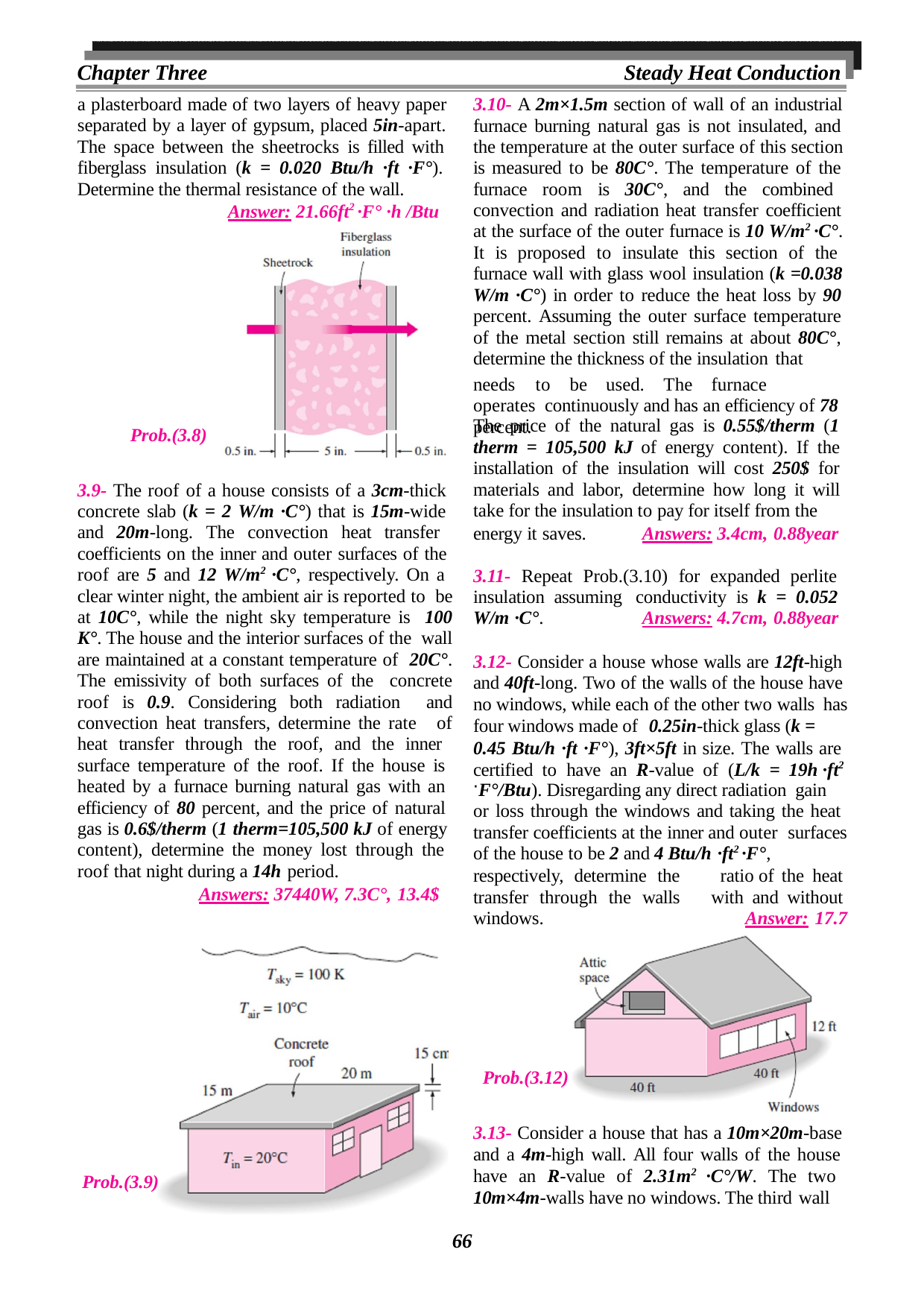

Chapter Three
Steady Heat Conduction

a plasterboard made of two layers of heavy paper  separated by a layer of gypsum, placed 5in-apart.  The space between the sheetrocks is filled with  fiberglass insulation (k = 0.020 Btu/h ·ft ·F°).  Determine the thermal resistance of the wall.
Answer: 21.66ft2 ·F° ·h /Btu
3.10- A 2m×1.5m section of wall of an industrial  furnace burning natural gas is not insulated, and  the temperature at the outer surface of this section  is measured to be 80C°. The temperature of the  furnace room is 30C°, and the combined  convection and radiation heat transfer coefficient  at the surface of the outer furnace is 10 W/m2 ·C°.  It is proposed to insulate this section of the  furnace wall with glass wool insulation (k =0.038  W/m ·C°) in order to reduce the heat loss by 90  percent. Assuming the outer surface temperature  of the metal section still remains at about 80C°,  determine the thickness of the insulation that

needs	to	be	used.	The	furnace	operates  continuously and has an efficiency of 78 percent.
The price of the natural gas is 0.55$/therm (1  therm = 105,500 kJ of energy content). If the  installation of the insulation will cost 250$ for  materials and labor, determine how long it will  take for the insulation to pay for itself from the
Prob.(3.8)
3.9- The roof of a house consists of a 3cm-thick  concrete slab (k = 2 W/m ·C°) that is 15m-wide  and 20m-long. The convection heat transfer  coefficients on the inner and outer surfaces of the  roof are 5 and 12 W/m2 ·C°, respectively. On a  clear winter night, the ambient air is reported to  be at 10C°, while the night sky temperature is  100 K°. The house and the interior surfaces of the  wall are maintained at a constant temperature of  20C°. The emissivity of both surfaces of the  concrete roof is 0.9. Considering both radiation  and convection heat transfers, determine the rate  of heat transfer through the roof, and the inner  surface temperature of the roof. If the house is  heated by a furnace burning natural gas with an  efficiency of 80 percent, and the price of natural  gas is 0.6$/therm (1 therm=105,500 kJ of energy  content), determine the money lost through the  roof that night during a 14h period.
Answers: 37440W, 7.3C°, 13.4$
energy it saves.	Answers: 3.4cm, 0.88year
3.11- Repeat Prob.(3.10) for expanded perlite  insulation assuming conductivity is k = 0.052  W/m ·C°.	Answers: 4.7cm, 0.88year
3.12- Consider a house whose walls are 12ft-high  and 40ft-long. Two of the walls of the house have  no windows, while each of the other two walls  has four windows made of  0.25in-thick glass (k =
0.45 Btu/h ·ft ·F°), 3ft×5ft in size. The walls are  certified  to  have  an  R-value  of  (L/k  =  19h ·ft2
F°/Btu). Disregarding any direct radiation gain
or loss through the windows and taking the heat  transfer coefficients at the inner and outer  surfaces of the house to be 2 and 4 Btu/h ·ft2 ·F°,
respectively, determine the  transfer through the walls  windows.
ratio of the heat  with and without  Answer: 17.7

Prob.(3.12)
3.13- Consider a house that has a 10m×20m-base  and a 4m-high wall. All four walls of the house  have an R-value of 2.31m2 ·C°/W. The two  10m×4m-walls have no windows. The third wall
Prob.(3.9)
66